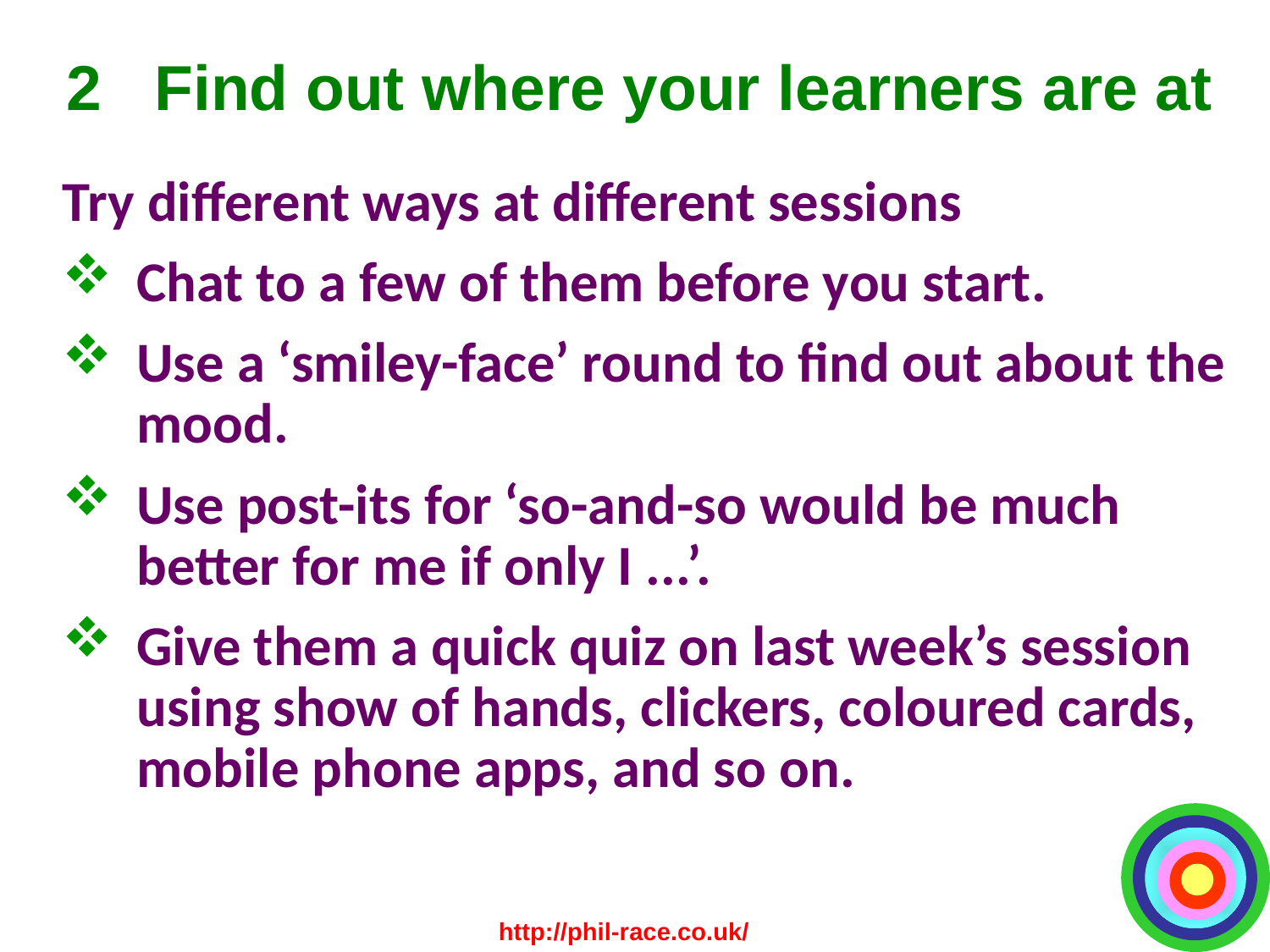

# 2   Find out where your learners are at
Try different ways at different sessions
Chat to a few of them before you start.
Use a ‘smiley-face’ round to find out about the mood.
Use post-its for ‘so-and-so would be much better for me if only I ...’.
Give them a quick quiz on last week’s session using show of hands, clickers, coloured cards, mobile phone apps, and so on.